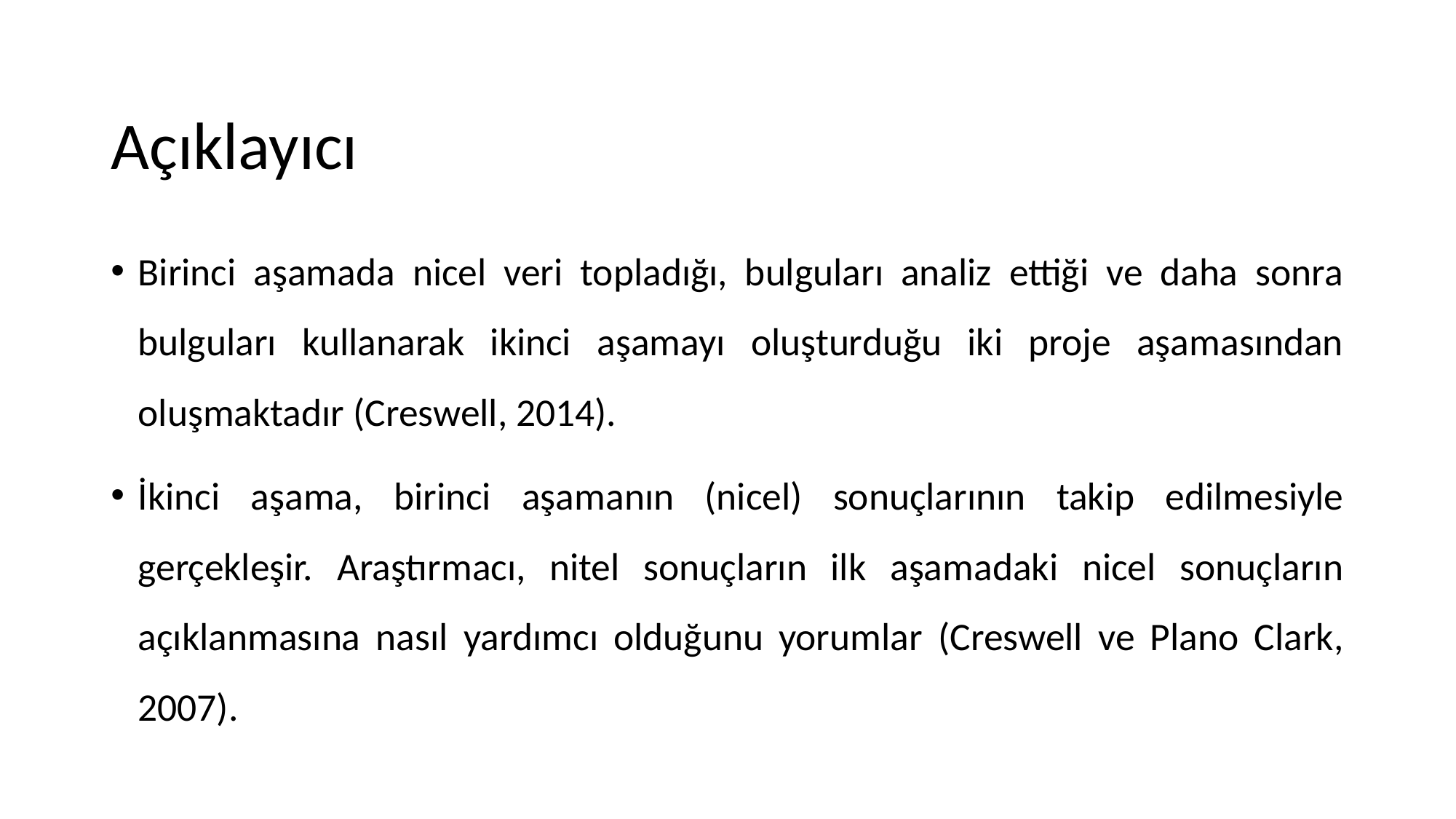

# Açıklayıcı
Birinci aşamada nicel veri topladığı, bulguları analiz ettiği ve daha sonra bulguları kullanarak ikinci aşamayı oluşturduğu iki proje aşamasından oluşmaktadır (Creswell, 2014).
İkinci aşama, birinci aşamanın (nicel) sonuçlarının takip edilmesiyle gerçekleşir. Araştırmacı, nitel sonuçların ilk aşamadaki nicel sonuçların açıklanmasına nasıl yardımcı olduğunu yorumlar (Creswell ve Plano Clark, 2007).